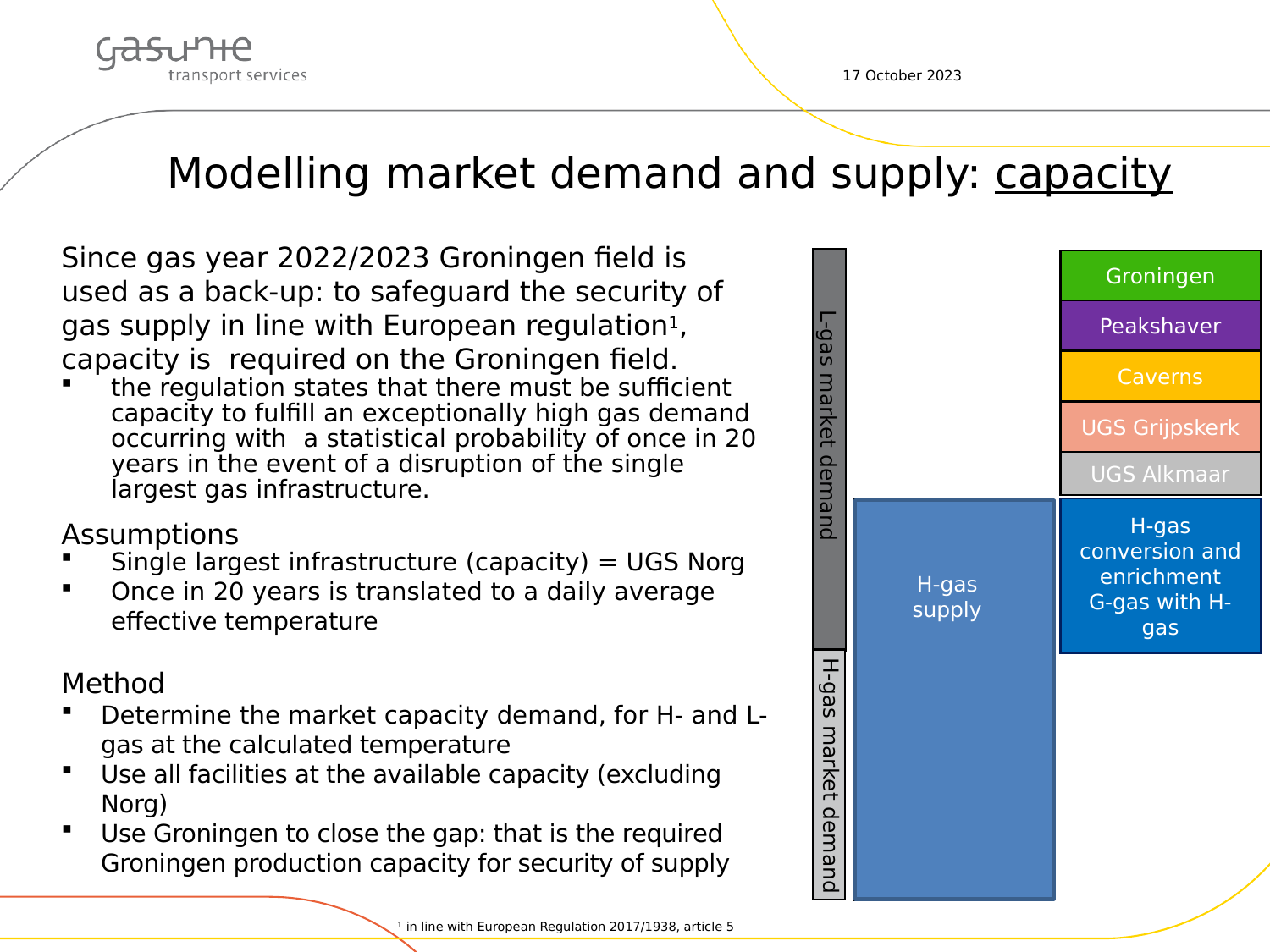

17 October 2023
# Modelling market demand and supply: capacity
Since gas year 2022/2023 Groningen field is used as a back-up: to safeguard the security of gas supply in line with European regulation1, capacity is required on the Groningen field.
the regulation states that there must be sufficient capacity to fulfill an exceptionally high gas demand occurring with a statistical probability of once in 20 years in the event of a disruption of the single largest gas infrastructure.
Assumptions
Single largest infrastructure (capacity) = UGS Norg
Once in 20 years is translated to a daily average effective temperature

Method
Determine the market capacity demand, for H- and L- gas at the calculated temperature
Use all facilities at the available capacity (excluding Norg)
Use Groningen to close the gap: that is the required Groningen production capacity for security of supply

Groningen
Peakshaver
Caverns
UGS Grijpskerk
L-gas market demand
UGS Alkmaar

H-gas conversion and enrichment
G-gas with H-gas

H-gas storages

H-gas supply
Domestic production

Import
H-gas market demand

LNG
1 in line with European Regulation 2017/1938, article 5